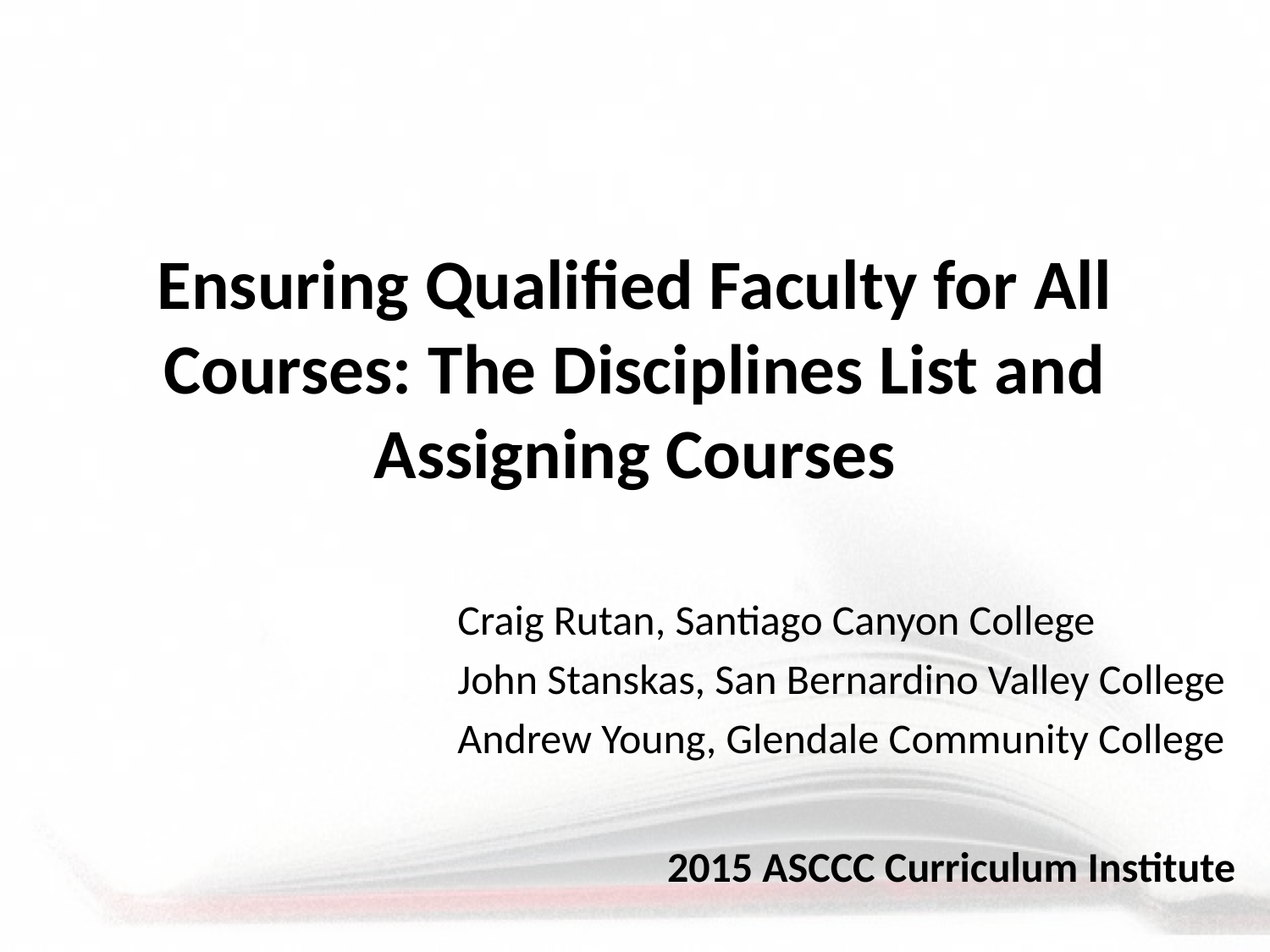

# Ensuring Qualified Faculty for All Courses: The Disciplines List and Assigning Courses
Craig Rutan, Santiago Canyon College
John Stanskas, San Bernardino Valley College
Andrew Young, Glendale Community College

2015 ASCCC Curriculum Institute